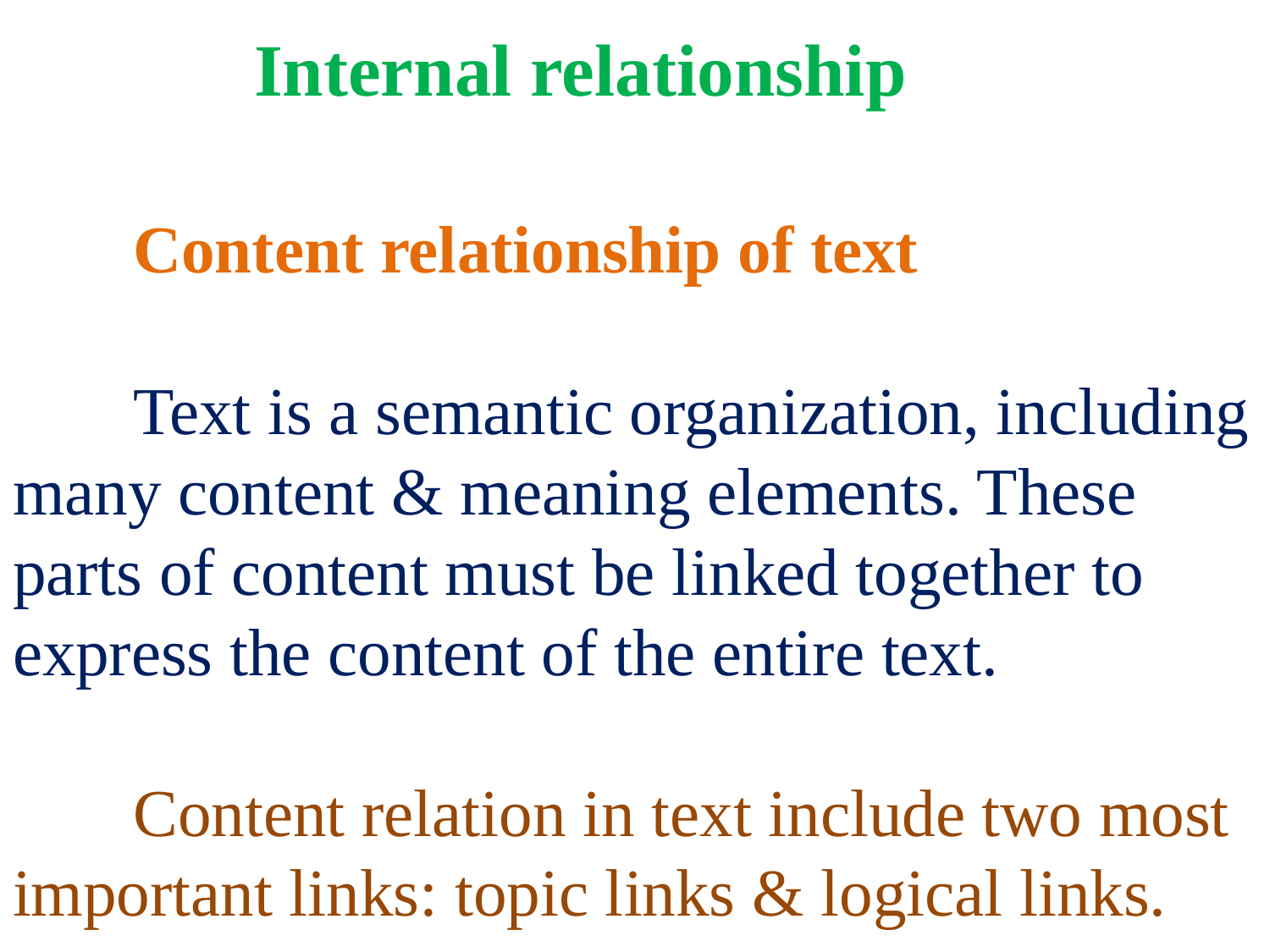

# Internal relationship Content relationship of text Text is a semantic organization, including many content & meaning elements. These parts of content must be linked together to express the content of the entire text. Content relation in text include two most important links: topic links & logical links.